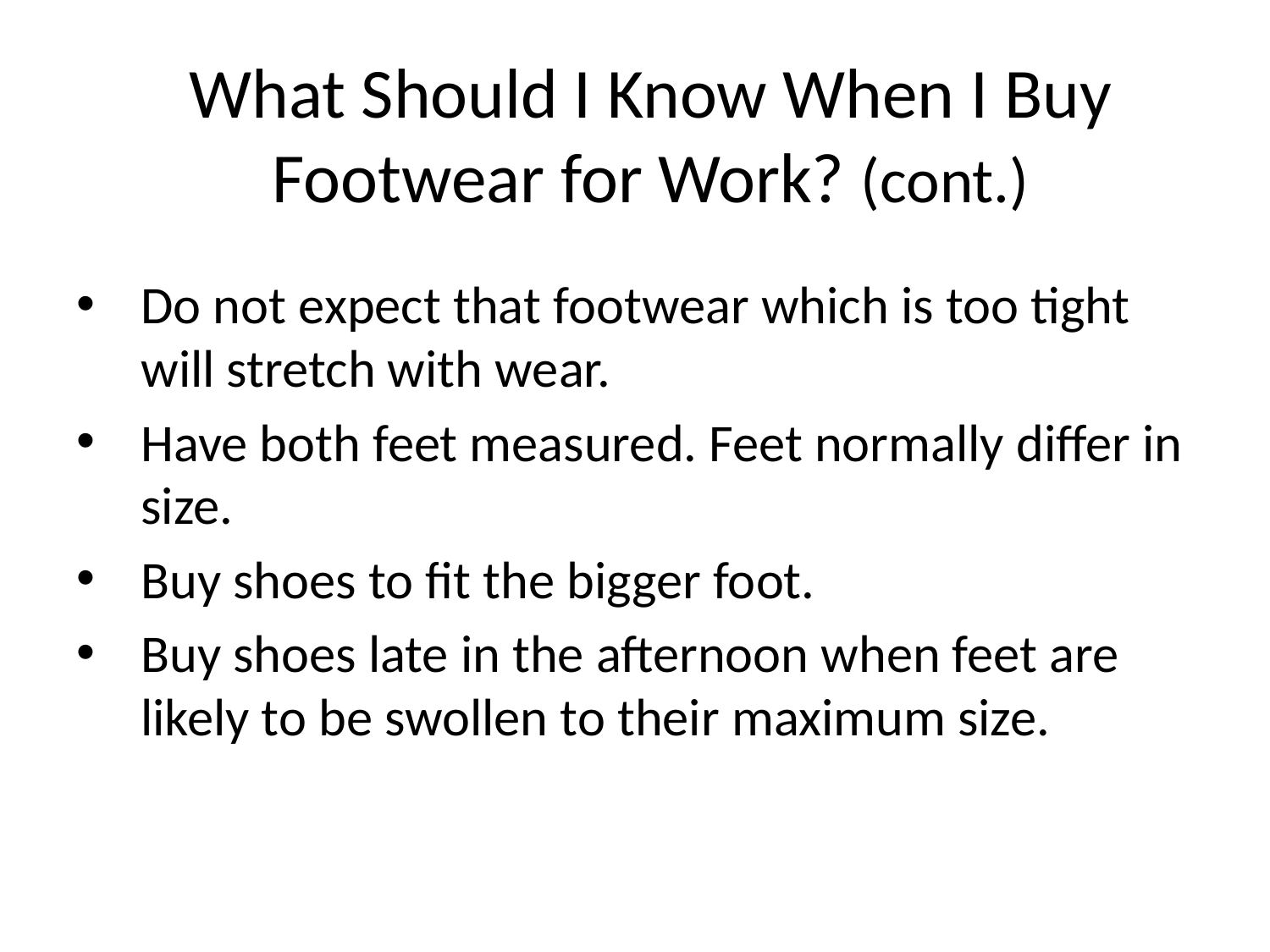

# What Should I Know When I Buy Footwear for Work? (cont.)
Do not expect that footwear which is too tight will stretch with wear.
Have both feet measured. Feet normally differ in size.
Buy shoes to fit the bigger foot.
Buy shoes late in the afternoon when feet are likely to be swollen to their maximum size.
31